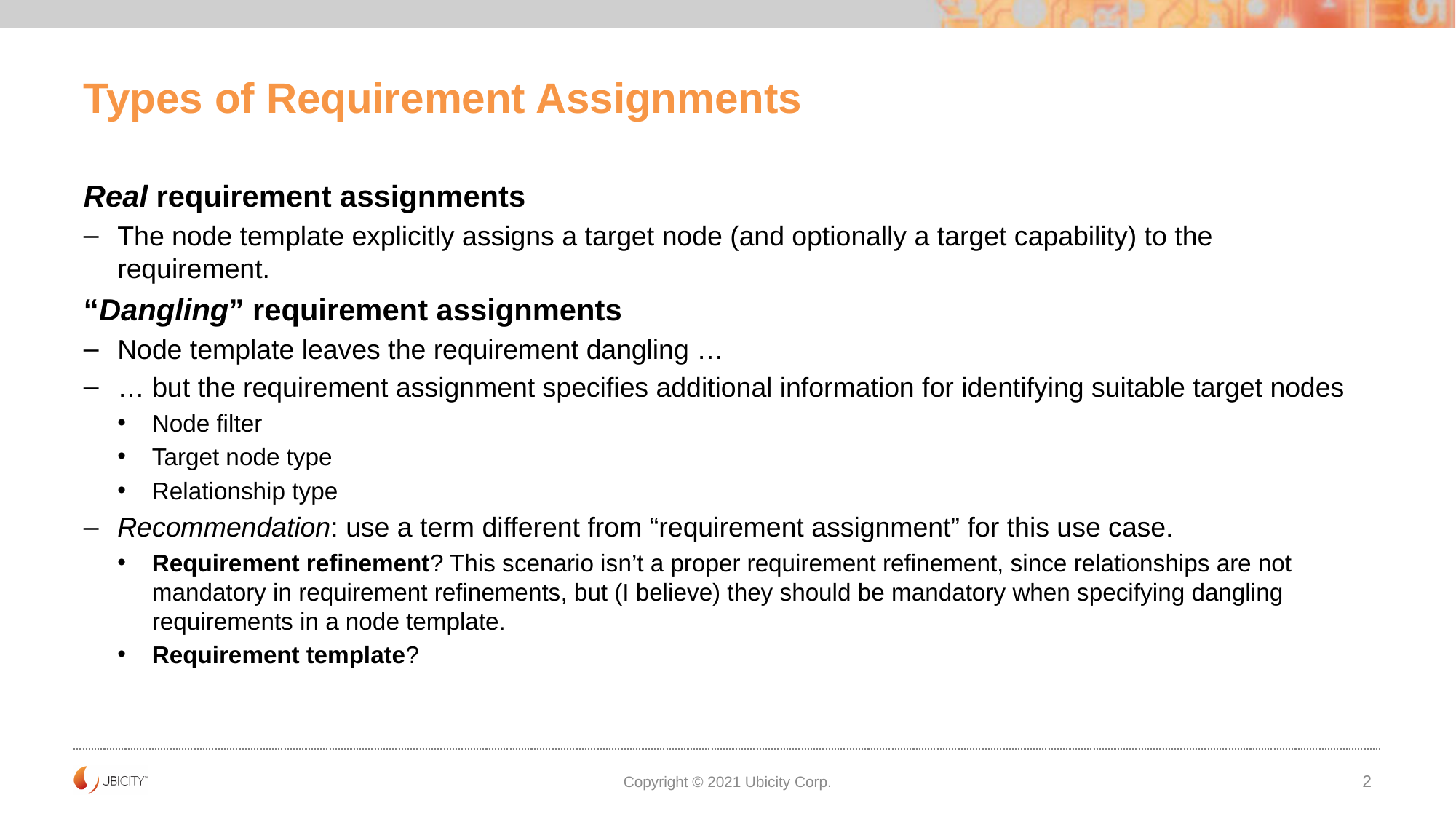

# Types of Requirement Assignments
Real requirement assignments
The node template explicitly assigns a target node (and optionally a target capability) to the requirement.
“Dangling” requirement assignments
Node template leaves the requirement dangling …
… but the requirement assignment specifies additional information for identifying suitable target nodes
Node filter
Target node type
Relationship type
Recommendation: use a term different from “requirement assignment” for this use case.
Requirement refinement? This scenario isn’t a proper requirement refinement, since relationships are not mandatory in requirement refinements, but (I believe) they should be mandatory when specifying dangling requirements in a node template.
Requirement template?
Copyright © 2021 Ubicity Corp.
2